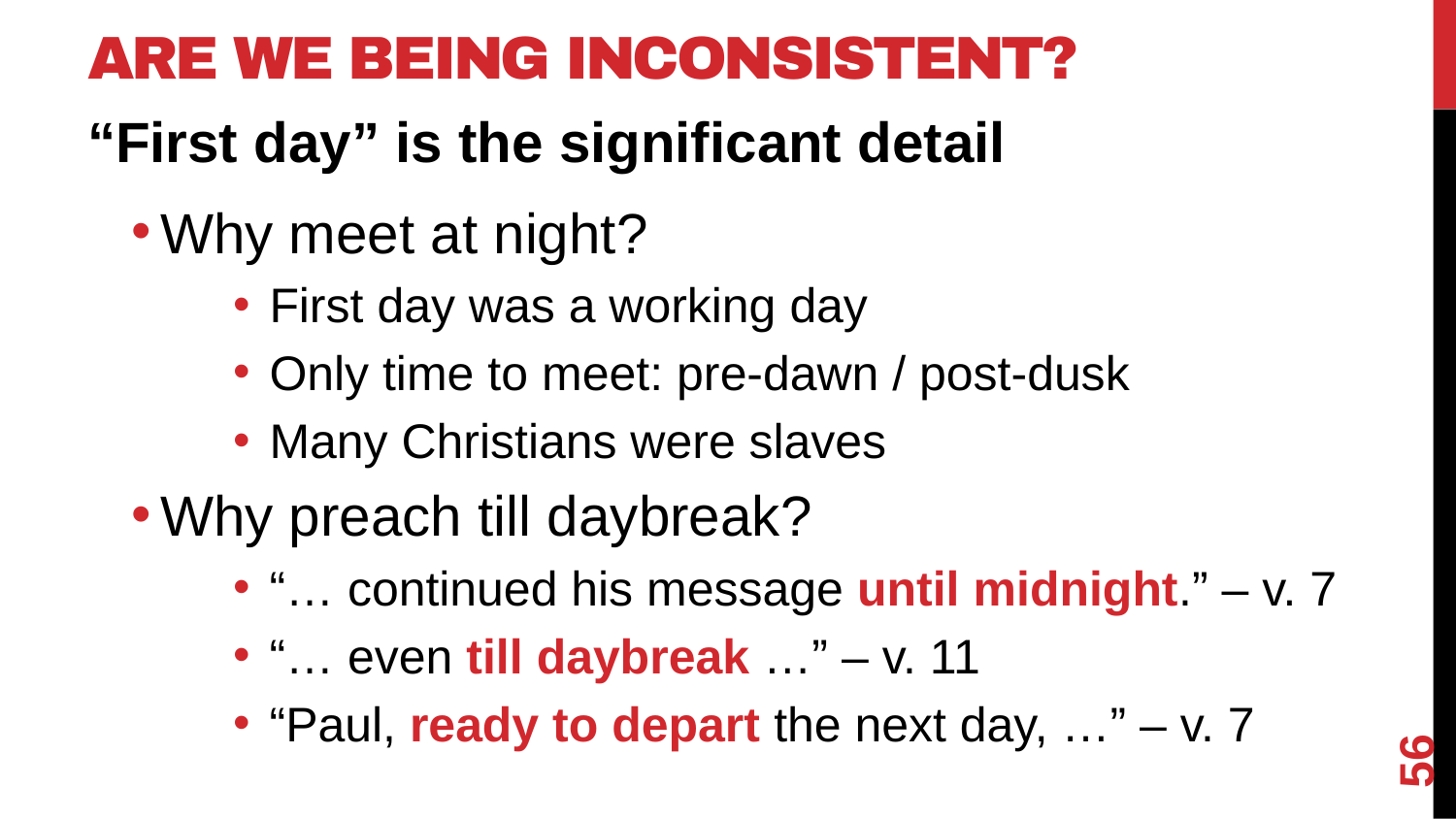

# Are We Being Inconsistent?
“First day” is the significant detail
Why meet at night?
First day was a working day
Only time to meet: pre-dawn / post-dusk
Many Christians were slaves
Why preach till daybreak?
“… continued his message until midnight.” – v. 7
“… even till daybreak …” – v. 11
“Paul, ready to depart the next day, …” – v. 7
56